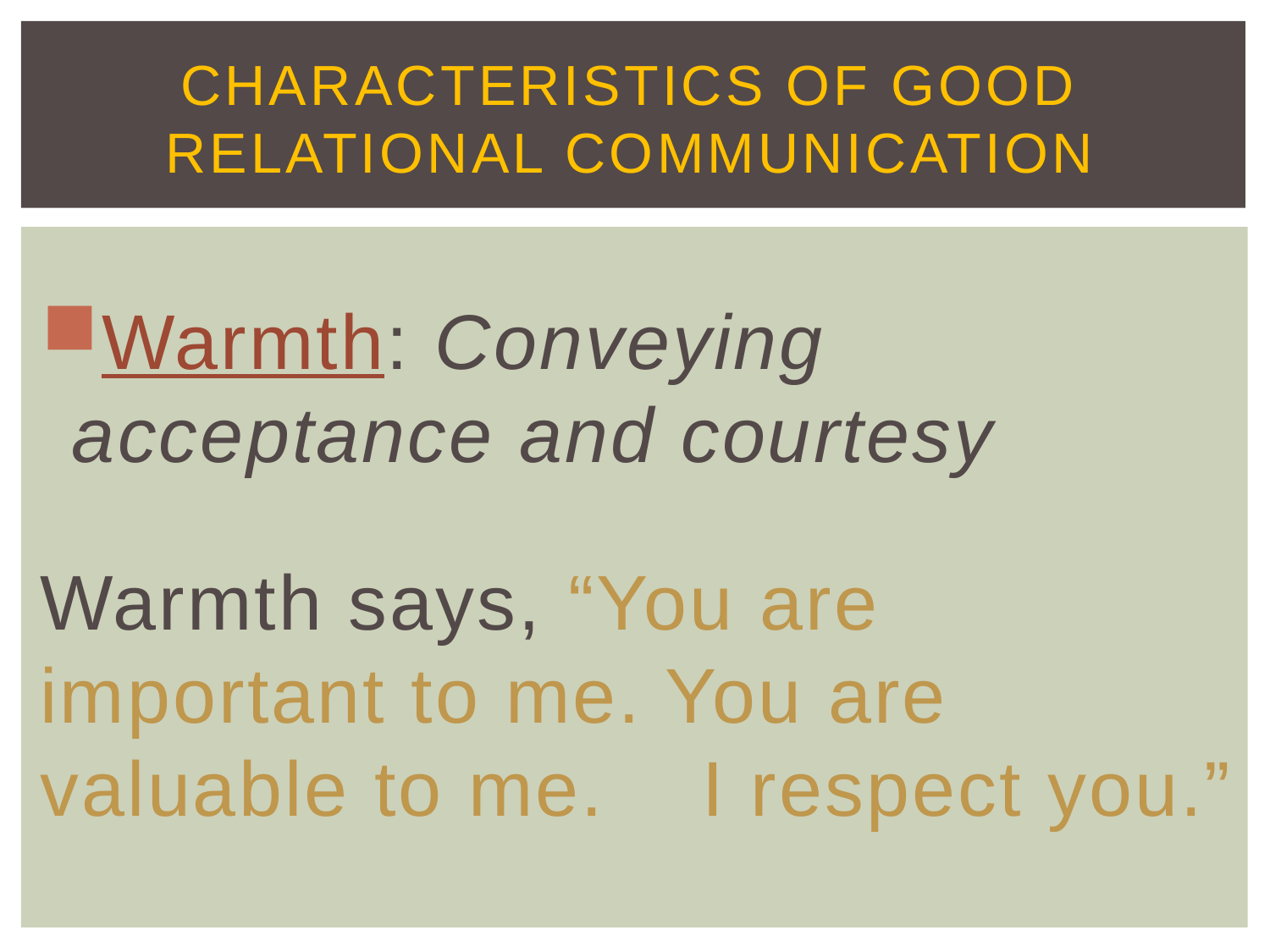

CHARACTERISTICS OF GOOD RELATIONAL COMMUNICATION
Warmth: Conveying acceptance and courtesy

Warmth says, “You are important to me. You are valuable to me.    I respect you.”